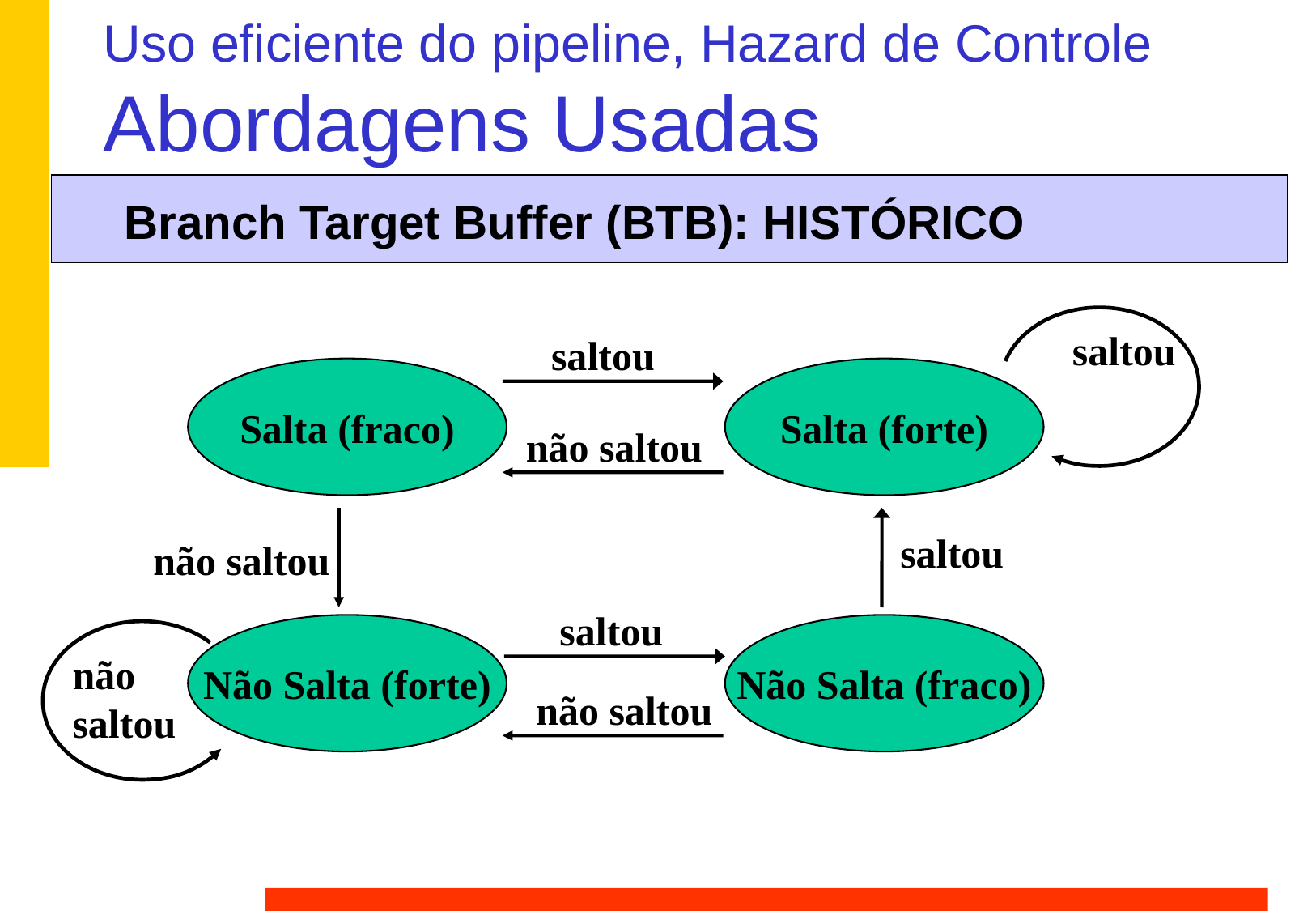

# Uso eficiente do pipeline, Hazard de Controle Abordagens Usadas
Branch Target Buffer (BTB): HISTÓRICO

saltou
saltou

Salta (fraco)
Salta (forte)
não saltou

não saltou

saltou

saltou

Não Salta (forte)
Não Salta (fraco)

não
saltou
não saltou